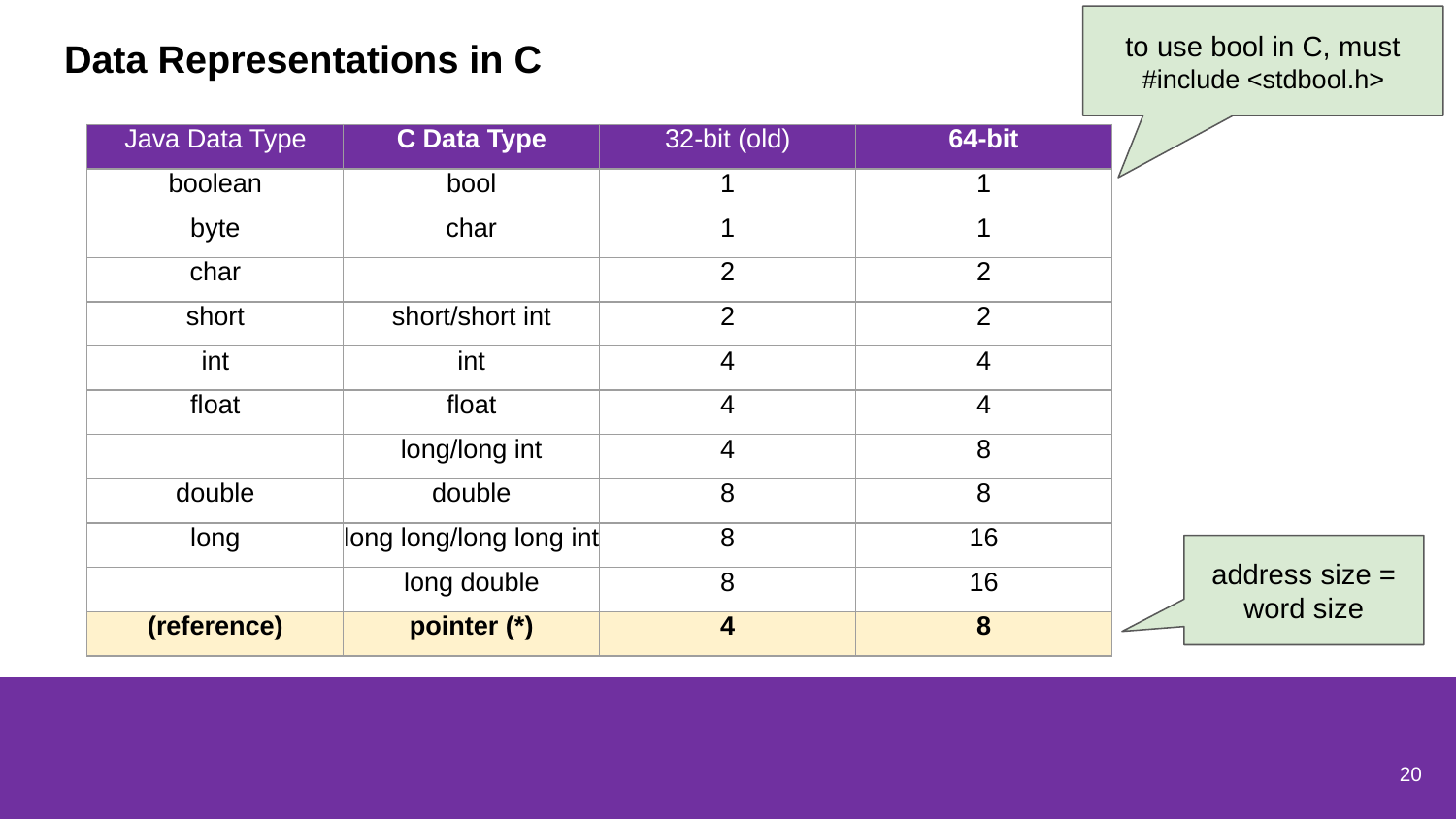

to use bool in C, must
#include <stdbool.h>
# Data Representations in C
| Java Data Type | C Data Type | 32-bit (old) | 64-bit |
| --- | --- | --- | --- |
| boolean | bool | 1 | 1 |
| byte | char | 1 | 1 |
| char |  | 2 | 2 |
| short | short/short int | 2 | 2 |
| int | int | 4 | 4 |
| float | float | 4 | 4 |
|  | long/long int | 4 | 8 |
| double | double | 8 | 8 |
| long | long long/long long int | 8 | 16 |
|  | long double | 8 | 16 |
| (reference) | pointer (\*) | 4 | 8 |
address size = word size
20